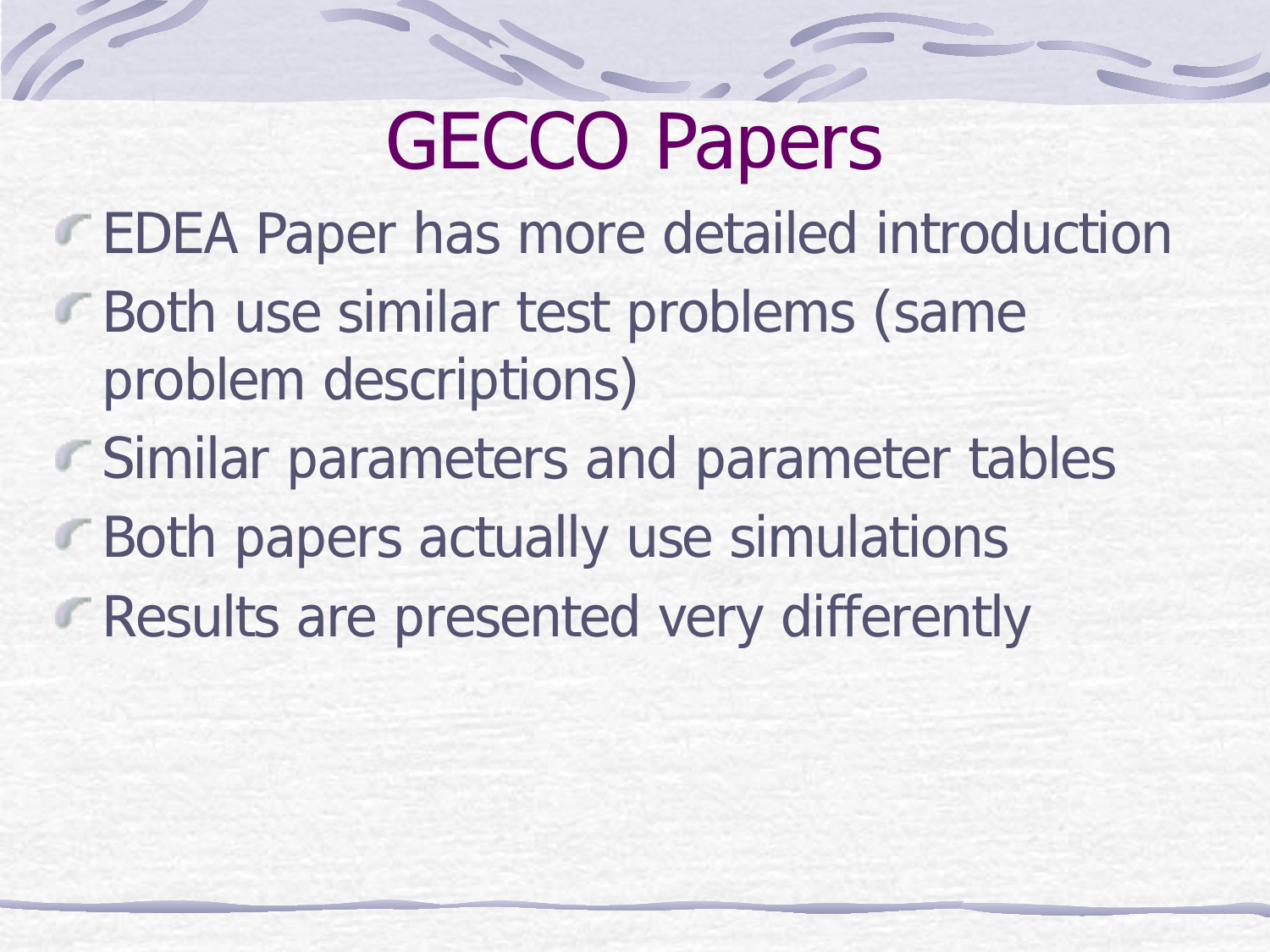

# GECCO Papers
EDEA Paper has more detailed introduction
Both use similar test problems (same problem descriptions)
Similar parameters and parameter tables
Both papers actually use simulations
Results are presented very differently